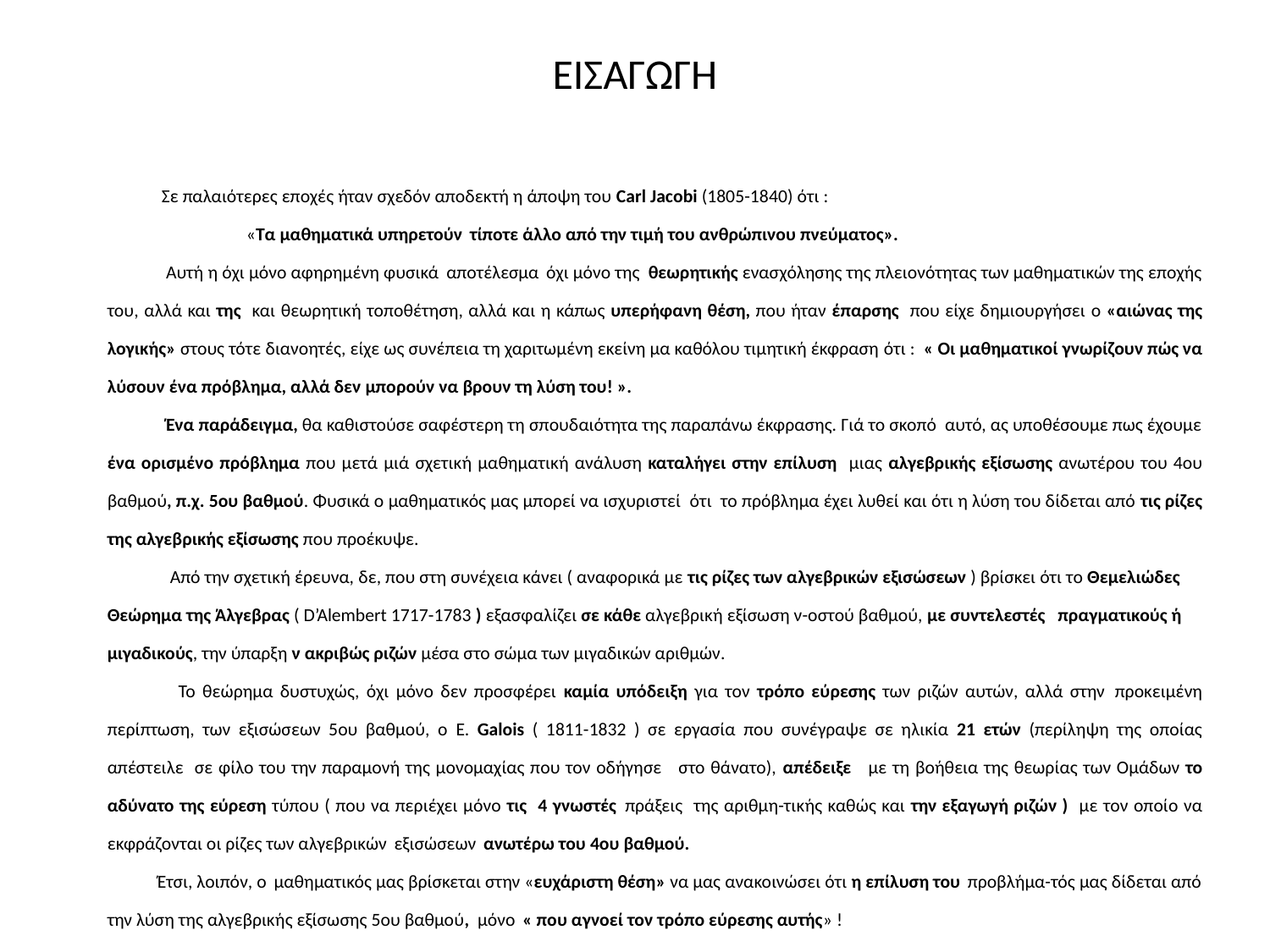

# ΕΙΣΑΓΩΓΗ
 Σε παλαιότερες εποχές ήταν σχεδόν αποδεκτή η άποψη του Carl Jacobi (1805-1840) ότι :
                     «Τα μαθηματικά υπηρετούν τίποτε άλλο από την τιμή του ανθρώπινου πνεύματος».
  Αυτή η όχι μόνο αφηρημένη φυσικά αποτέλεσμα όχι μόνο της  θεωρητικής ενασχόλησης της πλειονότητας των μαθηματικών της εποχής του, αλλά και της  και θεωρητική τοποθέτηση, αλλά και η κάπως υπερήφανη θέση, που ήταν έπαρσης  που είχε δημιουργήσει ο «αιώνας της λογικής» στους τότε διανοητές, είχε ως συνέπεια τη χαριτωμένη εκείνη μα καθόλου τιμητική έκφραση ότι :  « Οι μαθηματικοί γνωρίζουν πώς να λύσουν ένα πρόβλημα, αλλά δεν μπορούν να βρουν τη λύση του! ».
  Ένα παράδειγμα, θα καθιστούσε σαφέστερη τη σπουδαιότητα της παραπάνω έκφρασης. Γιά το σκοπό  αυτό, ας υποθέσουμε πως έχουμε ένα ορισμένο πρόβλημα που μετά μιά σχετική μαθηματική ανάλυση καταλήγει στην επίλυση  μιας αλγεβρικής εξίσωσης ανωτέρου του 4ου βαθμού, π.χ. 5ου βαθμού. Φυσικά ο μαθηματικός μας μπορεί να ισχυριστεί  ότι  το πρόβλημα έχει λυθεί και ότι η λύση του δίδεται από τις ρίζες της αλγεβρικής εξίσωσης που προέκυψε.
   Από την σχετική έρευνα, δε, που στη συνέχεια κάνει ( αναφορικά με τις ρίζες των αλγεβρικών εξισώσεων ) βρίσκει ότι το Θεμελιώδες Θεώρημα της Άλγεβρας ( D’Alembert 1717-1783 ) εξασφαλίζει σε κάθε αλγεβρική εξίσωση ν-οστού βαθμού, με συντελεστές   πραγματικούς ή μιγαδικούς, την ύπαρξη ν ακριβώς ριζών μέσα στο σώμα των μιγαδικών αριθμών.
   Το θεώρημα δυστυχώς, όχι μόνο δεν προσφέρει καμία υπόδειξη για τον τρόπο εύρεσης των ριζών αυτών, αλλά στην προκειμένη περίπτωση, των εξισώσεων 5ου βαθμού, ο E. Galois ( 1811-1832 ) σε εργασία που συνέγραψε σε ηλικία 21 ετών (περίληψη της οποίας απέστειλε  σε φίλο του την παραμονή της μονομαχίας που τον οδήγησε   στο θάνατο), απέδειξε   με τη βοήθεια της θεωρίας των Ομάδων το αδύνατο της εύρεση τύπου ( που να περιέχει μόνο τις  4 γνωστές πράξεις  της αριθμη-τικής καθώς και την εξαγωγή ριζών )  με τον οποίο να εκφράζονται οι ρίζες των αλγεβρικών εξισώσεων ανωτέρω του 4ου βαθμού.
Έτσι, λοιπόν, ο μαθηματικός μας βρίσκεται στην «ευχάριστη θέση» να μας ανακοινώσει ότι η επίλυση του προβλήμα-τός μας δίδεται από την λύση της αλγεβρικής εξίσωσης 5ου βαθμού,  μόνο « που αγνοεί τον τρόπο εύρεσης αυτής» !